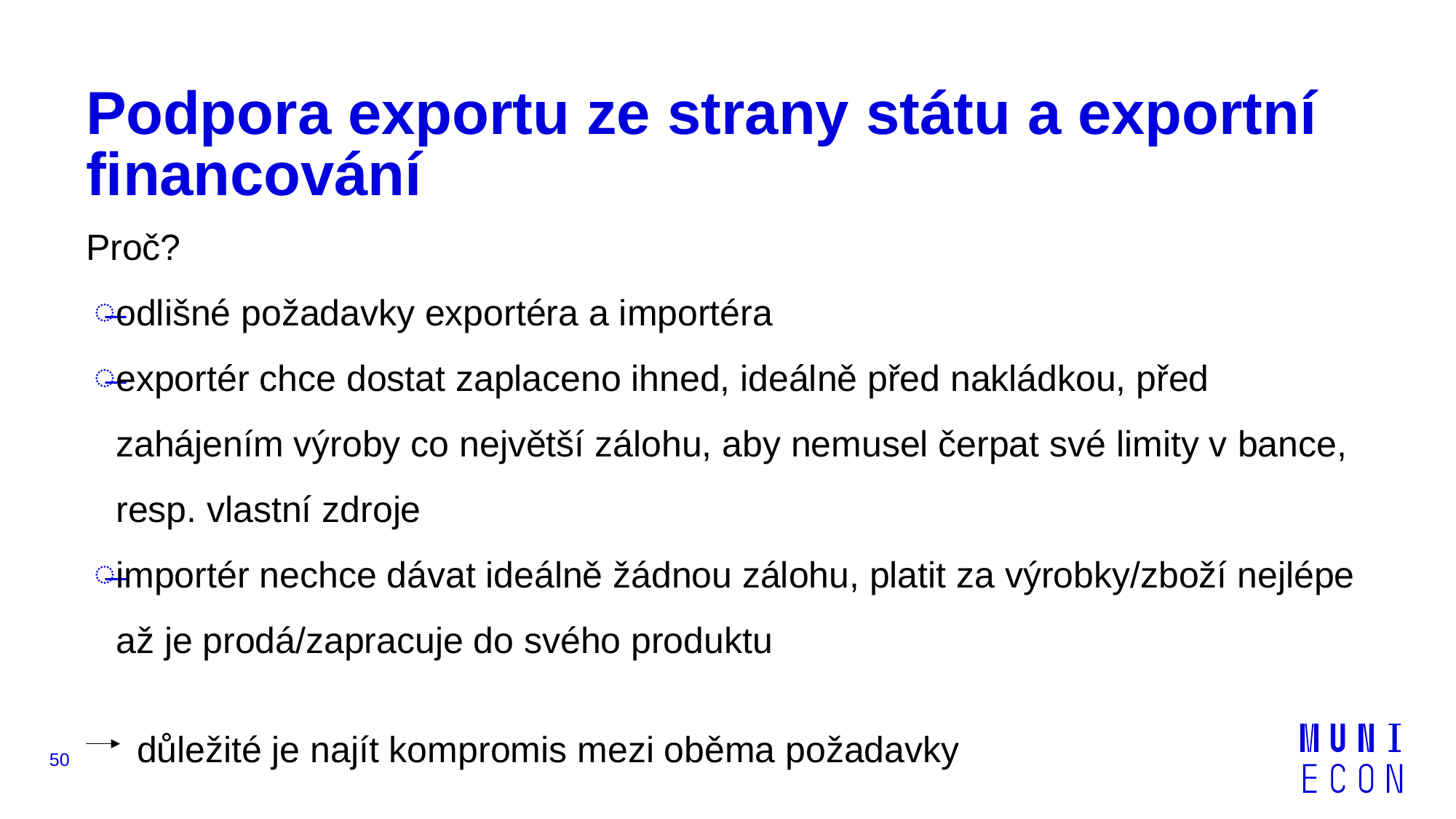

# Podpora exportu ze strany státu a exportní financování
Proč?
odlišné požadavky exportéra a importéra
exportér chce dostat zaplaceno ihned, ideálně před nakládkou, před zahájením výroby co největší zálohu, aby nemusel čerpat své limity v bance, resp. vlastní zdroje
importér nechce dávat ideálně žádnou zálohu, platit za výrobky/zboží nejlépe až je prodá/zapracuje do svého produktu

     důležité je najít kompromis mezi oběma požadavky
50